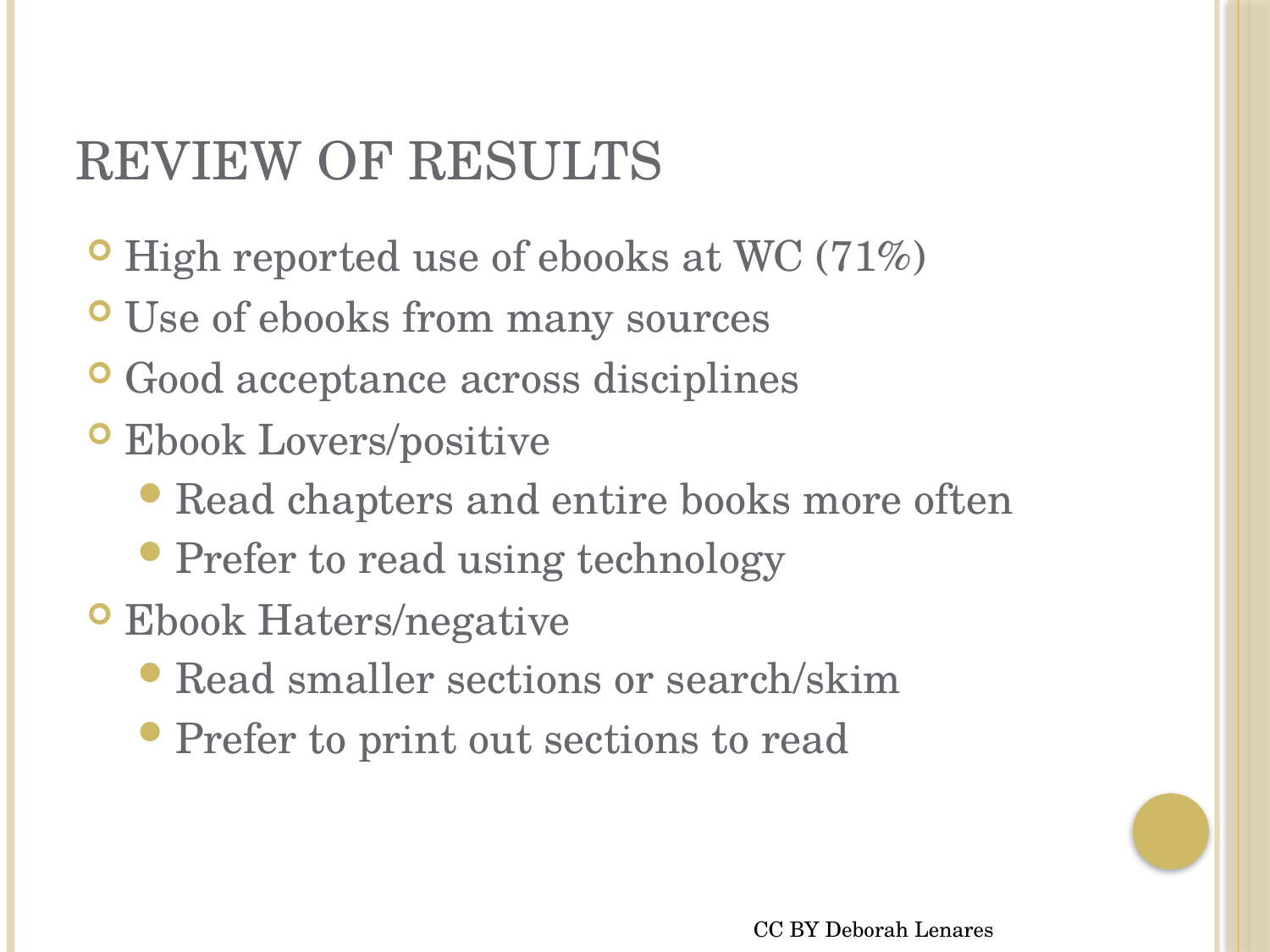

# Review of results
High reported use of ebooks at WC (71%)
Use of ebooks from many sources
Good acceptance across disciplines
Ebook Lovers/positive
Read chapters and entire books more often
Prefer to read using technology
Ebook Haters/negative
Read smaller sections or search/skim
Prefer to print out sections to read

CC BY Deborah Lenares